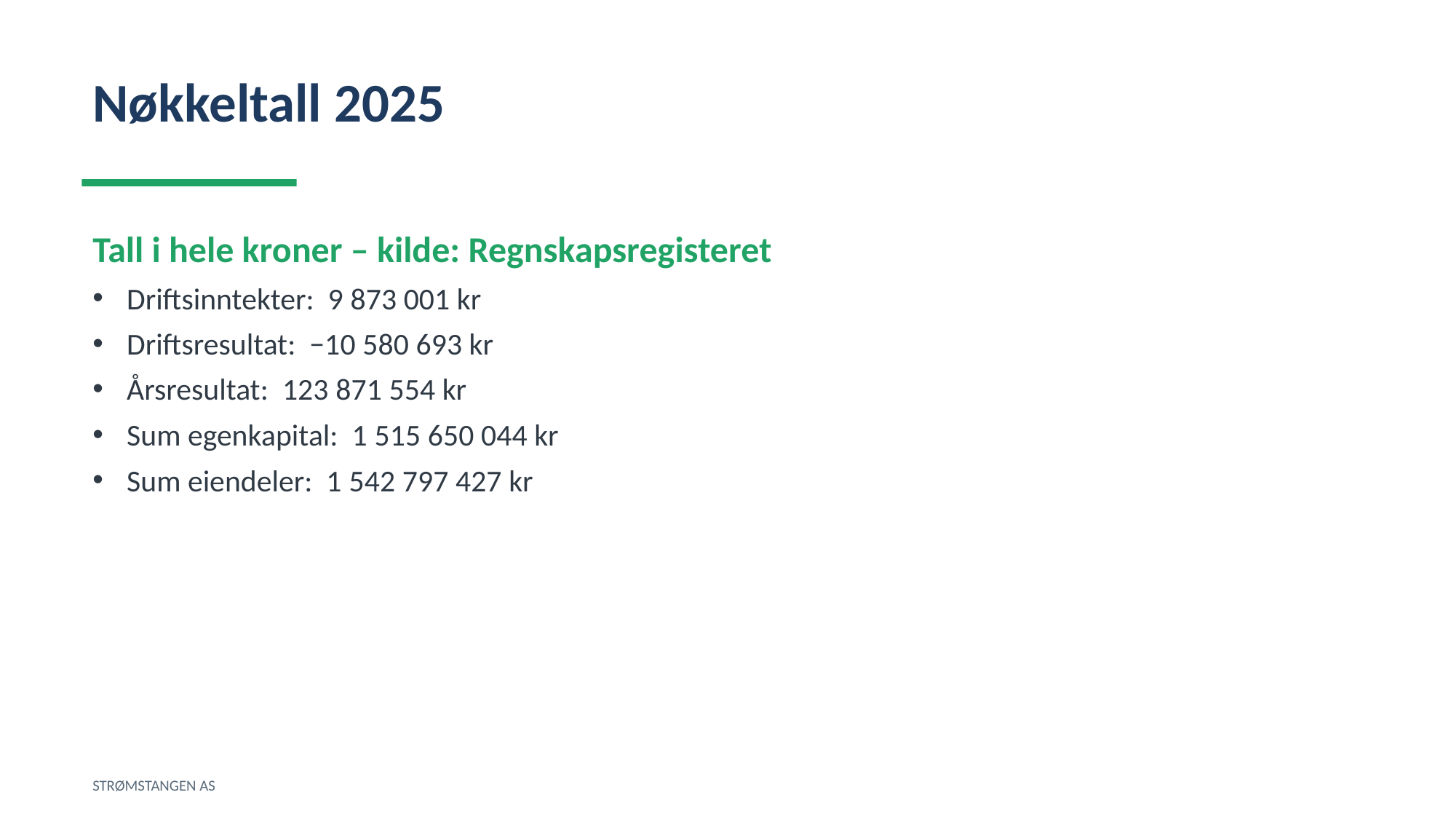

Nøkkeltall 2025

Tall i hele kroner – kilde: Regnskapsregisteret
Driftsinntekter:  9 873 001 kr
Driftsresultat:  −10 580 693 kr
Årsresultat:  123 871 554 kr
Sum egenkapital:  1 515 650 044 kr
Sum eiendeler:  1 542 797 427 kr
STRØMSTANGEN AS